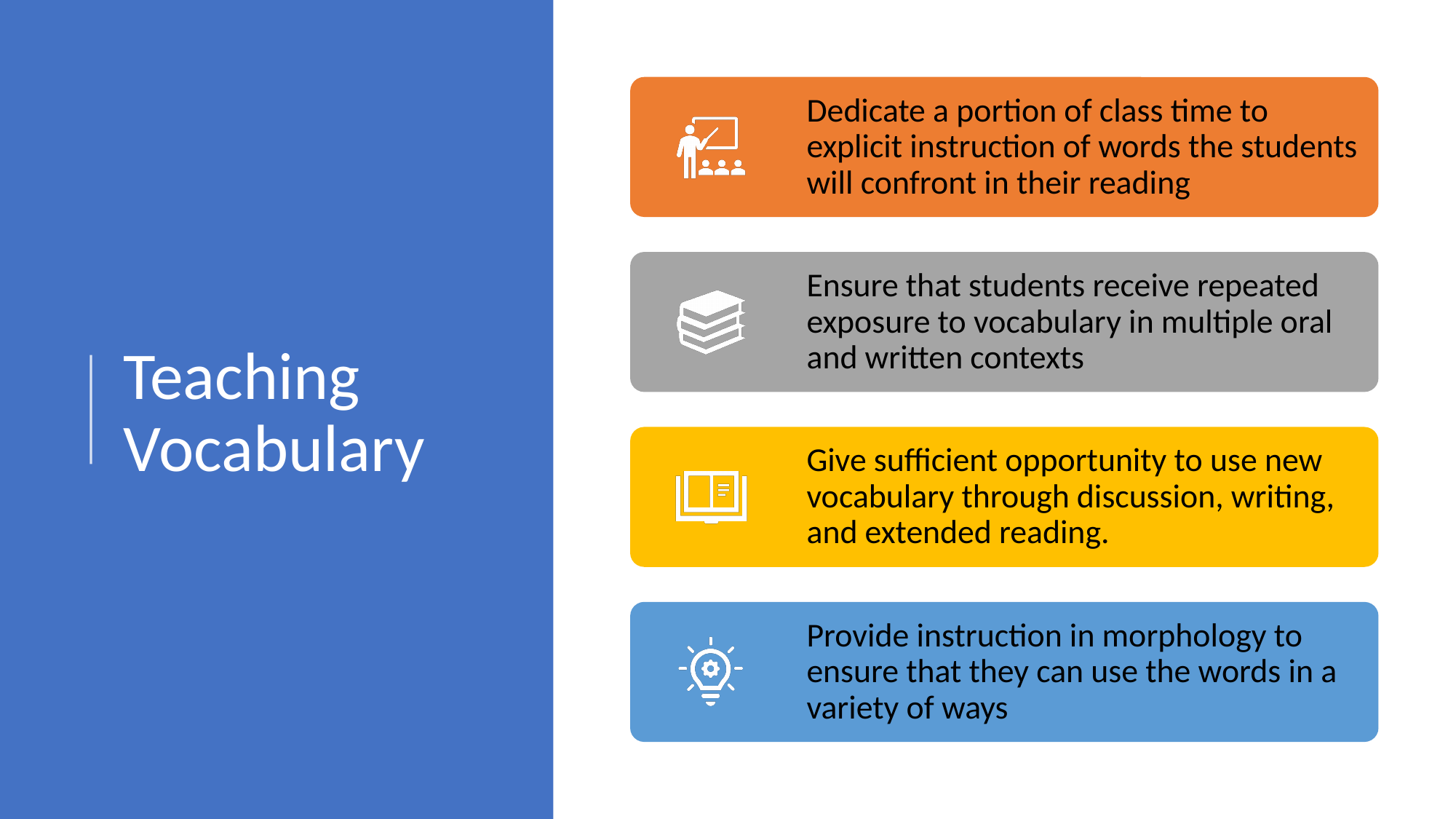

Dedicate a portion of class time to explicit instruction of words the students will confront in their reading
Ensure that students receive repeated exposure to vocabulary in multiple oral and written contexts
Give sufficient opportunity to use new vocabulary through discussion, writing, and extended reading.
Provide instruction in morphology to ensure that they can use the words in a variety of ways
# Teaching Vocabulary